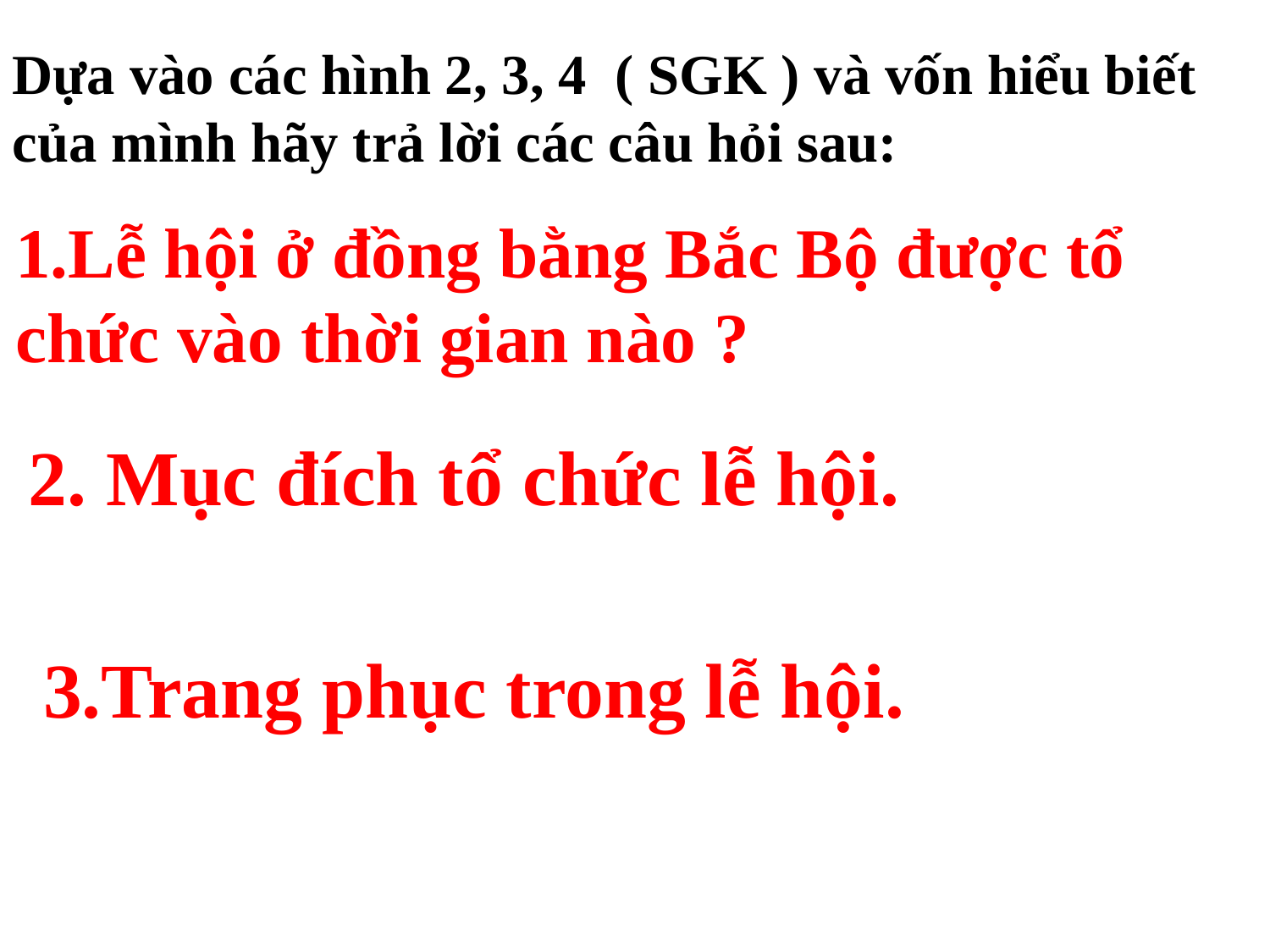

Dựa vào các hình 2, 3, 4  ( SGK ) và vốn hiểu biết của mình hãy trả lời các câu hỏi sau:
1.Lễ hội ở đồng bằng Bắc Bộ được tổ chức vào thời gian nào ?
2. Mục đích tổ chức lễ hội.
3.Trang phục trong lễ hội.